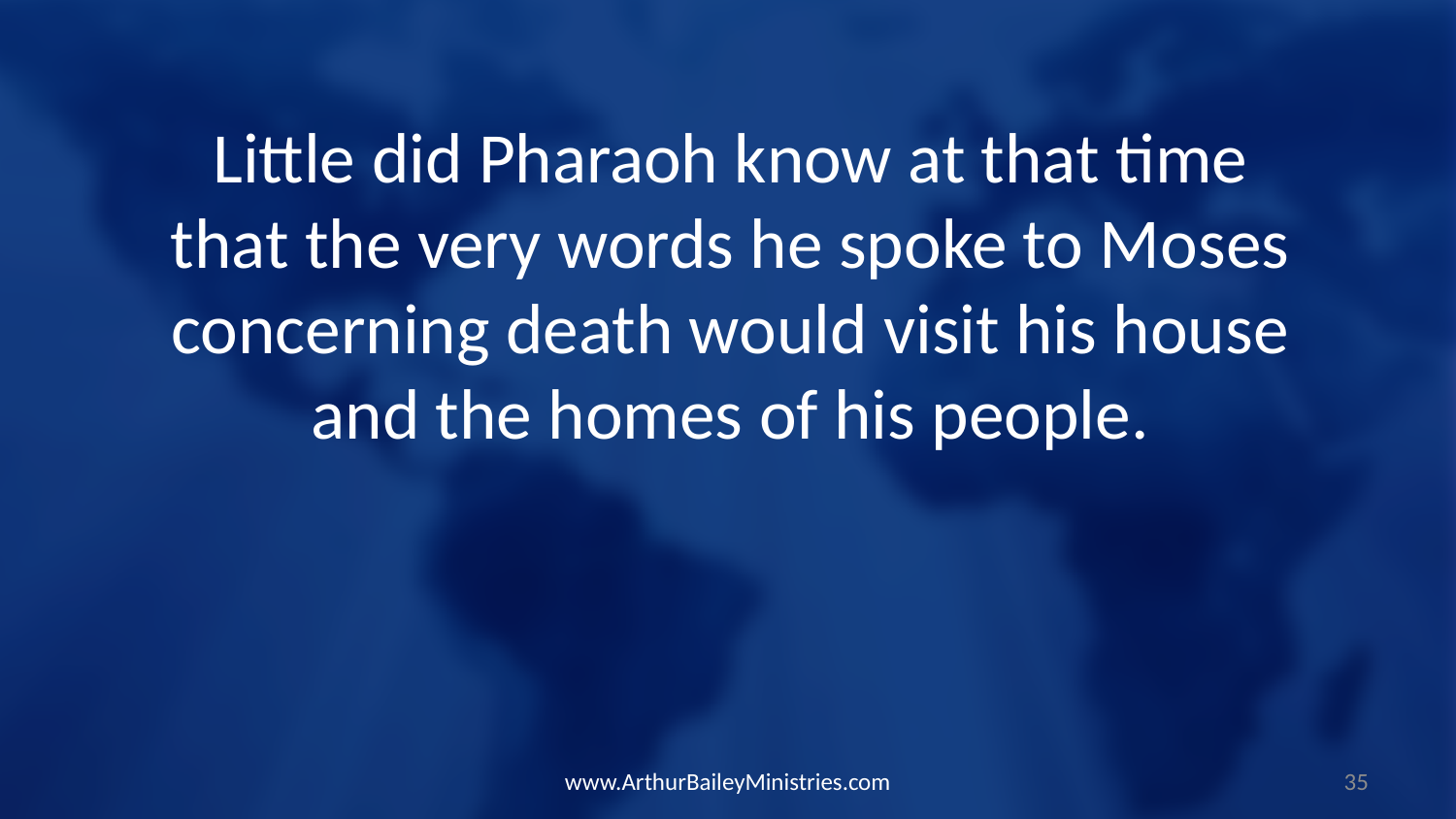

Little did Pharaoh know at that time that the very words he spoke to Moses concerning death would visit his house and the homes of his people.

www.ArthurBaileyMinistries.com
35